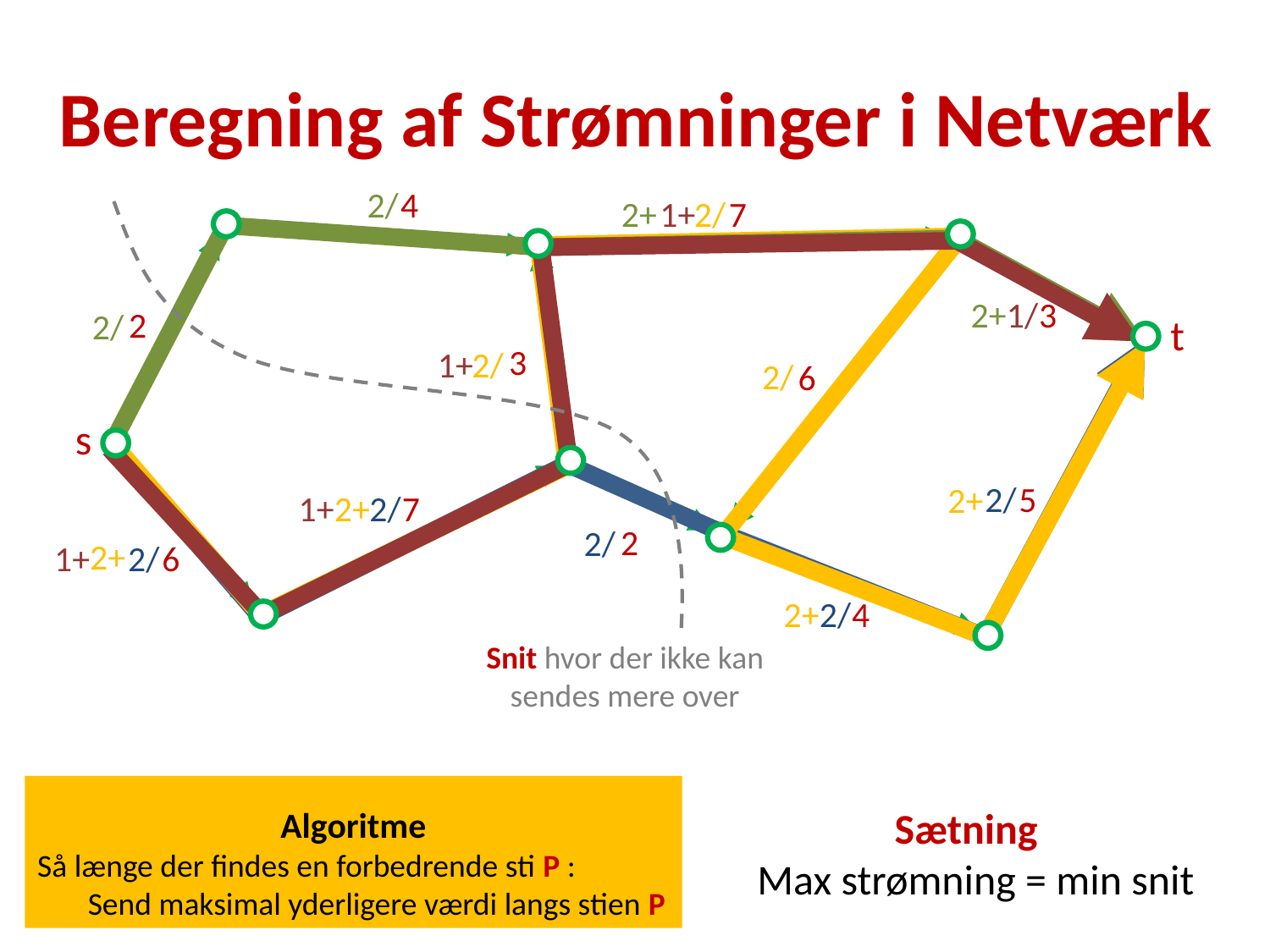

# Beregning af Strømninger i Netværk
4
7
3
2
t
3
6
s
5
7
2
6
4
2/
2+
2+
2/
1+
1/
1+
1+
1+
2/
2/
2/
2+
2+
2+
2+

2/
2/
2/
2/
2/
Snit hvor der ikke kan sendes mere over
Algoritme
Så længe der findes en forbedrende sti P :
	Send maksimal yderligere værdi langs stien P
Sætning
Max strømning = min snit